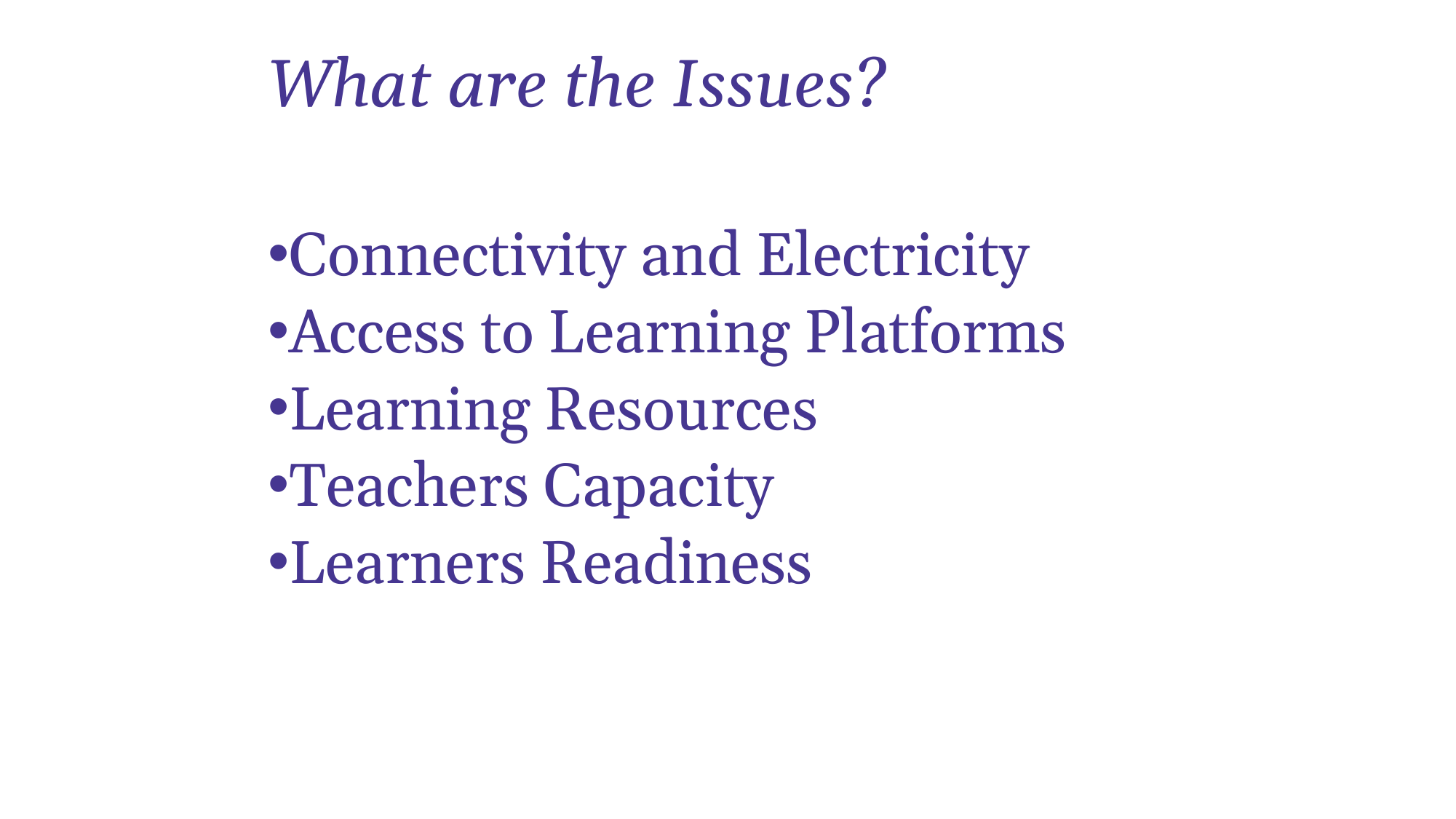

What are the Issues?
Connectivity and Electricity
Access to Learning Platforms
Learning Resources
Teachers Capacity
Learners Readiness